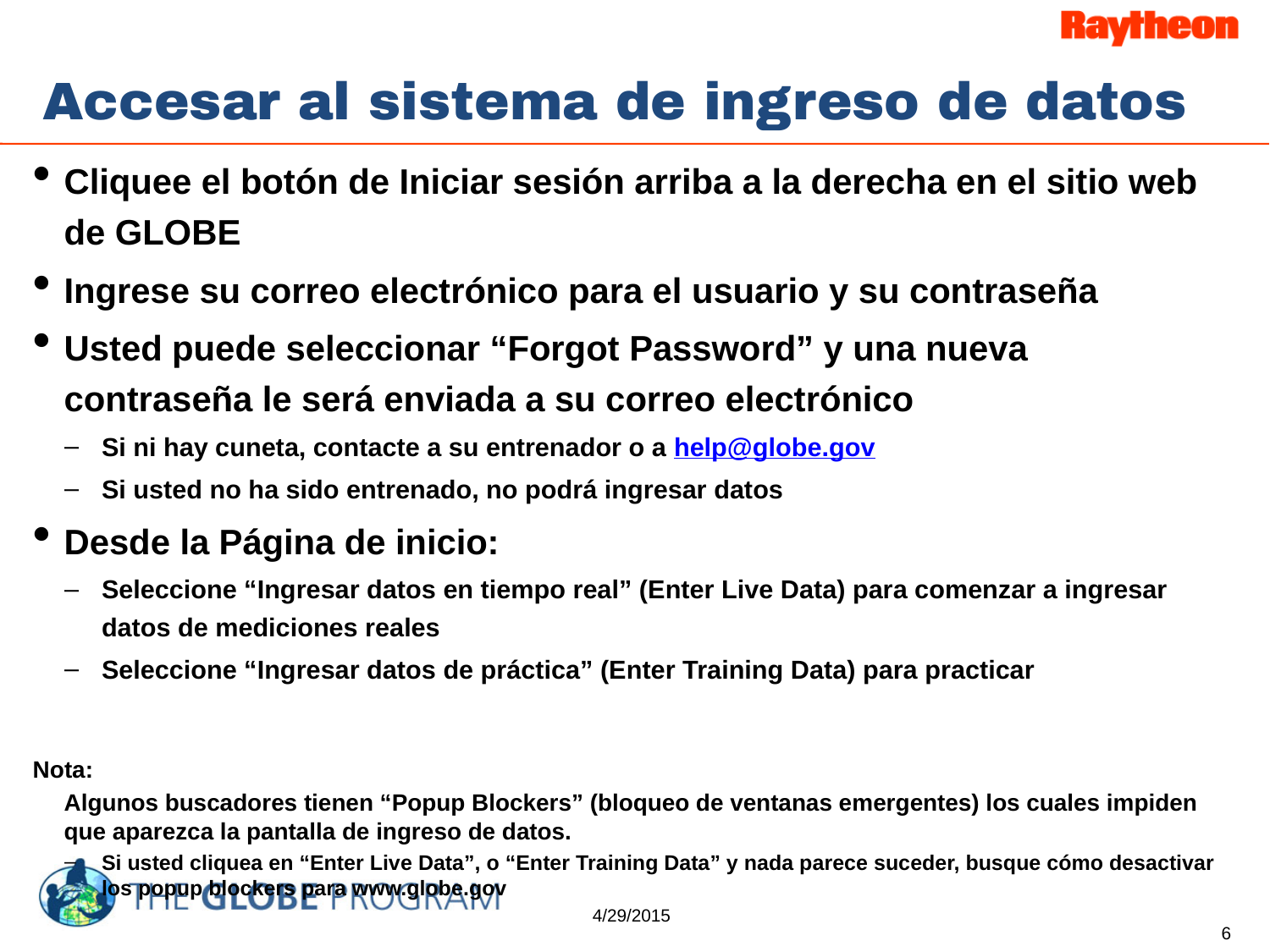

# Accesar al sistema de ingreso de datos
Cliquee el botón de Iniciar sesión arriba a la derecha en el sitio web de GLOBE
Ingrese su correo electrónico para el usuario y su contraseña
Usted puede seleccionar “Forgot Password” y una nueva contraseña le será enviada a su correo electrónico
Si ni hay cuneta, contacte a su entrenador o a help@globe.gov
Si usted no ha sido entrenado, no podrá ingresar datos
Desde la Página de inicio:
Seleccione “Ingresar datos en tiempo real” (Enter Live Data) para comenzar a ingresar datos de mediciones reales
Seleccione “Ingresar datos de práctica” (Enter Training Data) para practicar

Nota:
	Algunos buscadores tienen “Popup Blockers” (bloqueo de ventanas emergentes) los cuales impiden que aparezca la pantalla de ingreso de datos.
Si usted cliquea en “Enter Live Data”, o “Enter Training Data” y nada parece suceder, busque cómo desactivar los popup blockers para www.globe.gov
4/29/2015
6